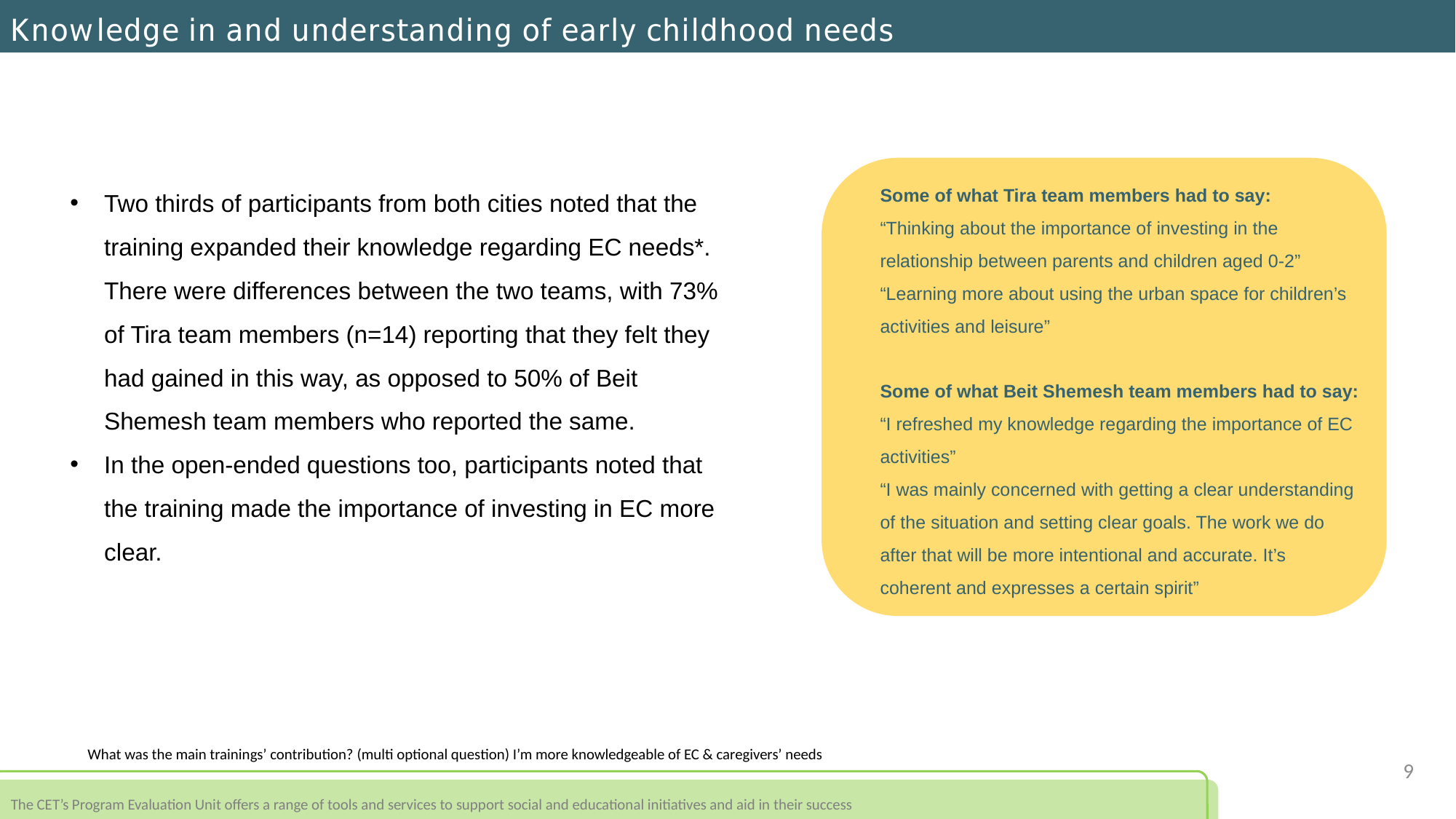

Knowledge in and understanding of early childhood needs

Some of what Tira team members had to say:
“Thinking about the importance of investing in the relationship between parents and children aged 0-2”
“Learning more about using the urban space for children’s activities and leisure”

Some of what Beit Shemesh team members had to say:
“I refreshed my knowledge regarding the importance of EC activities”
“I was mainly concerned with getting a clear understanding of the situation and setting clear goals. The work we do after that will be more intentional and accurate. It’s coherent and expresses a certain spirit”
Two thirds of participants from both cities noted that the training expanded their knowledge regarding EC needs*.
There were differences between the two teams, with 73% of Tira team members (n=14) reporting that they felt they had gained in this way, as opposed to 50% of Beit Shemesh team members who reported the same.
In the open-ended questions too, participants noted that the training made the importance of investing in EC more clear.
What was the main trainings’ contribution? (multi optional question) I’m more knowledgeable of EC & caregivers’ needs
9

The CET’s Program Evaluation Unit offers a range of tools and services to support social and educational initiatives and aid in their success